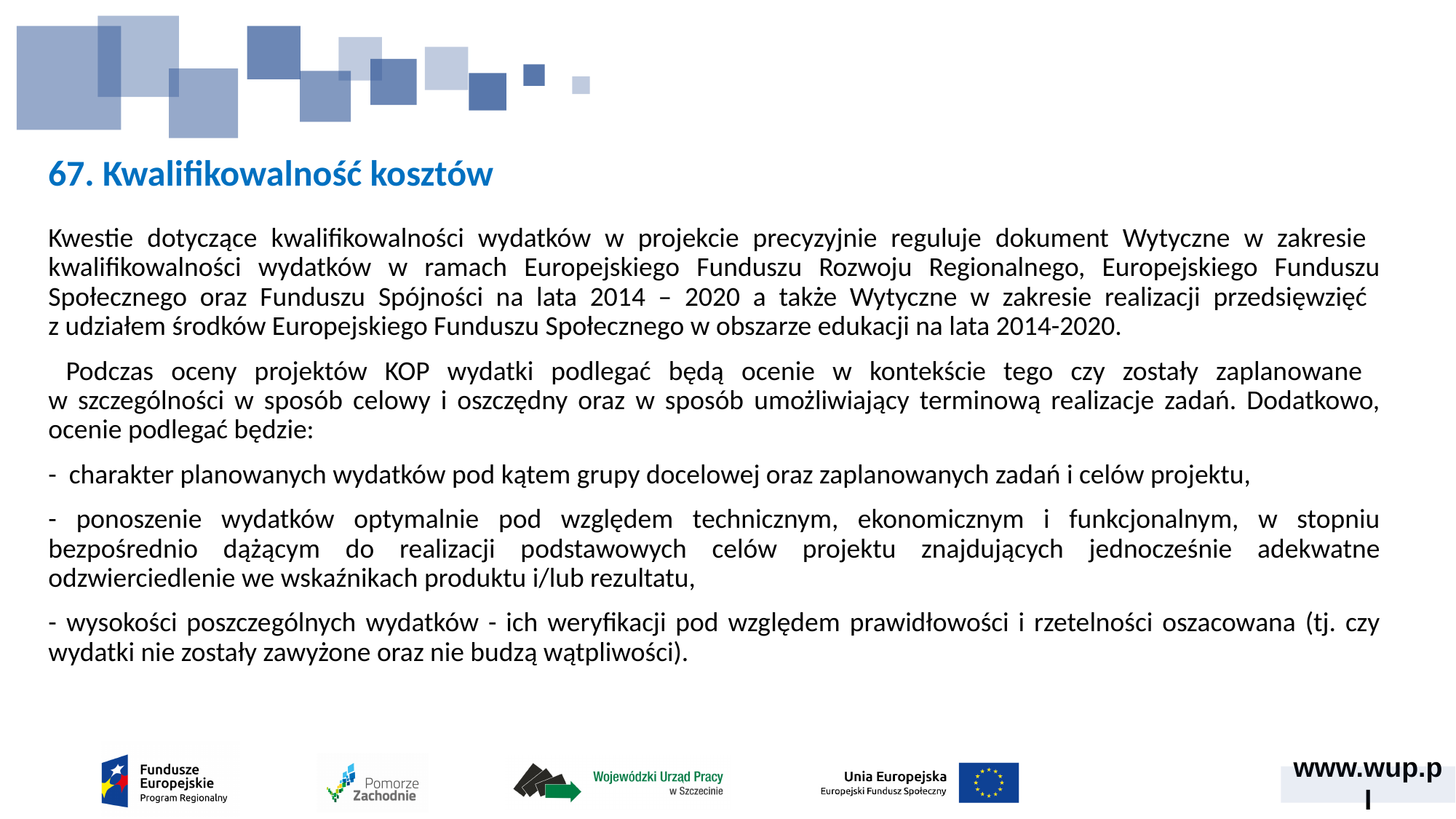

# 67. Kwalifikowalność kosztów
Kwestie dotyczące kwalifikowalności wydatków w projekcie precyzyjnie reguluje dokument Wytyczne w zakresie  kwalifikowalności wydatków w ramach Europejskiego Funduszu Rozwoju Regionalnego, Europejskiego Funduszu Społecznego oraz Funduszu Spójności na lata 2014 – 2020 a także Wytyczne w zakresie realizacji przedsięwzięć
z udziałem środków Europejskiego Funduszu Społecznego w obszarze edukacji na lata 2014-2020.
 Podczas oceny projektów KOP wydatki podlegać będą ocenie w kontekście tego czy zostały zaplanowane
w szczególności w sposób celowy i oszczędny oraz w sposób umożliwiający terminową realizacje zadań. Dodatkowo, ocenie podlegać będzie:
-  charakter planowanych wydatków pod kątem grupy docelowej oraz zaplanowanych zadań i celów projektu,
- ponoszenie wydatków optymalnie pod względem technicznym, ekonomicznym i funkcjonalnym, w stopniu bezpośrednio dążącym do realizacji podstawowych celów projektu znajdujących jednocześnie adekwatne odzwierciedlenie we wskaźnikach produktu i/lub rezultatu,
- wysokości poszczególnych wydatków - ich weryfikacji pod względem prawidłowości i rzetelności oszacowana (tj. czy wydatki nie zostały zawyżone oraz nie budzą wątpliwości).